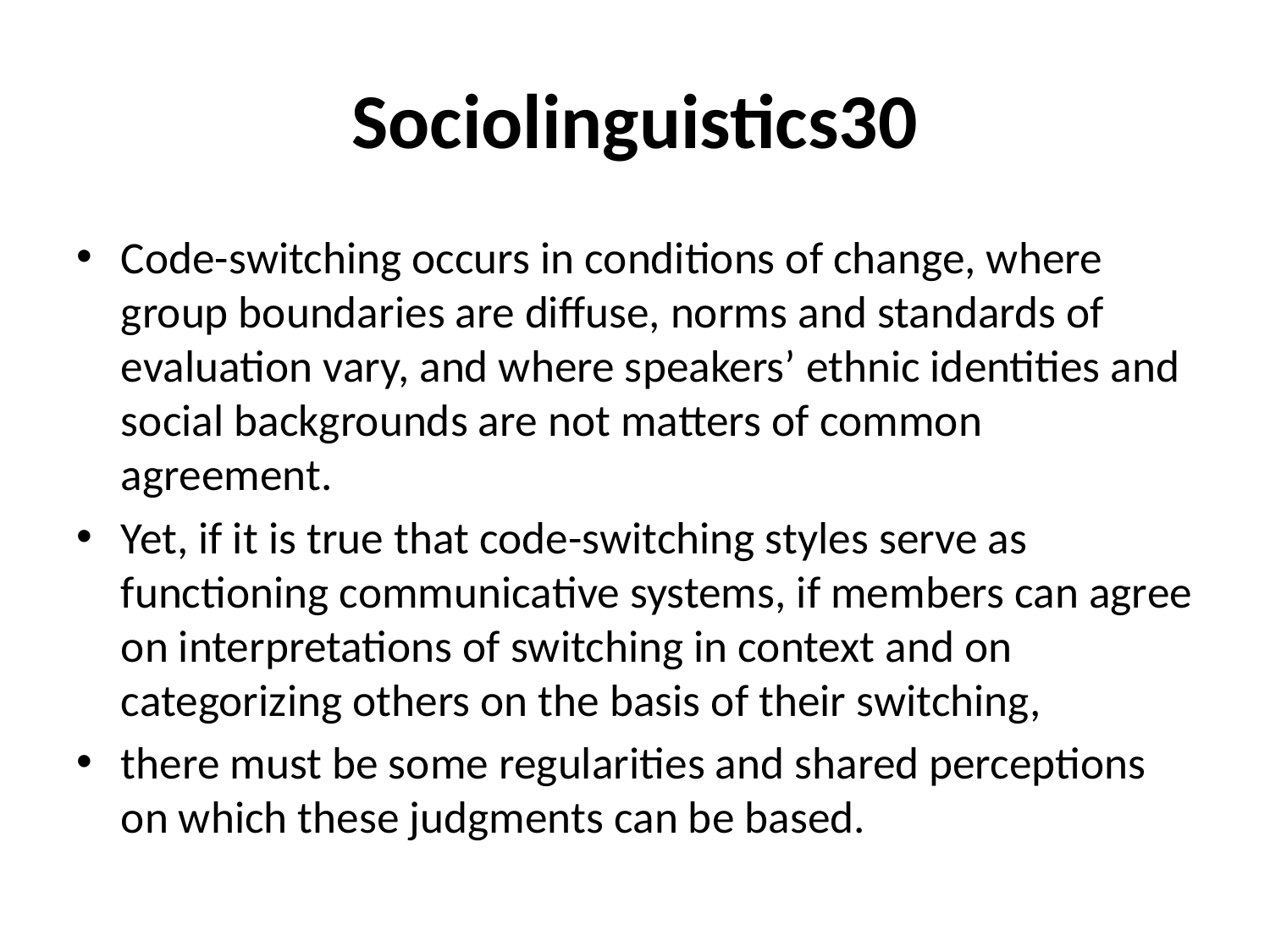

# Sociolinguistics30
Code-switching occurs in conditions of change, where group boundaries are diffuse, norms and standards of evaluation vary, and where speakers’ ethnic identities and social backgrounds are not matters of common agreement.
Yet, if it is true that code-switching styles serve as functioning communicative systems, if members can agree on interpretations of switching in context and on categorizing others on the basis of their switching,
there must be some regularities and shared perceptions on which these judgments can be based.